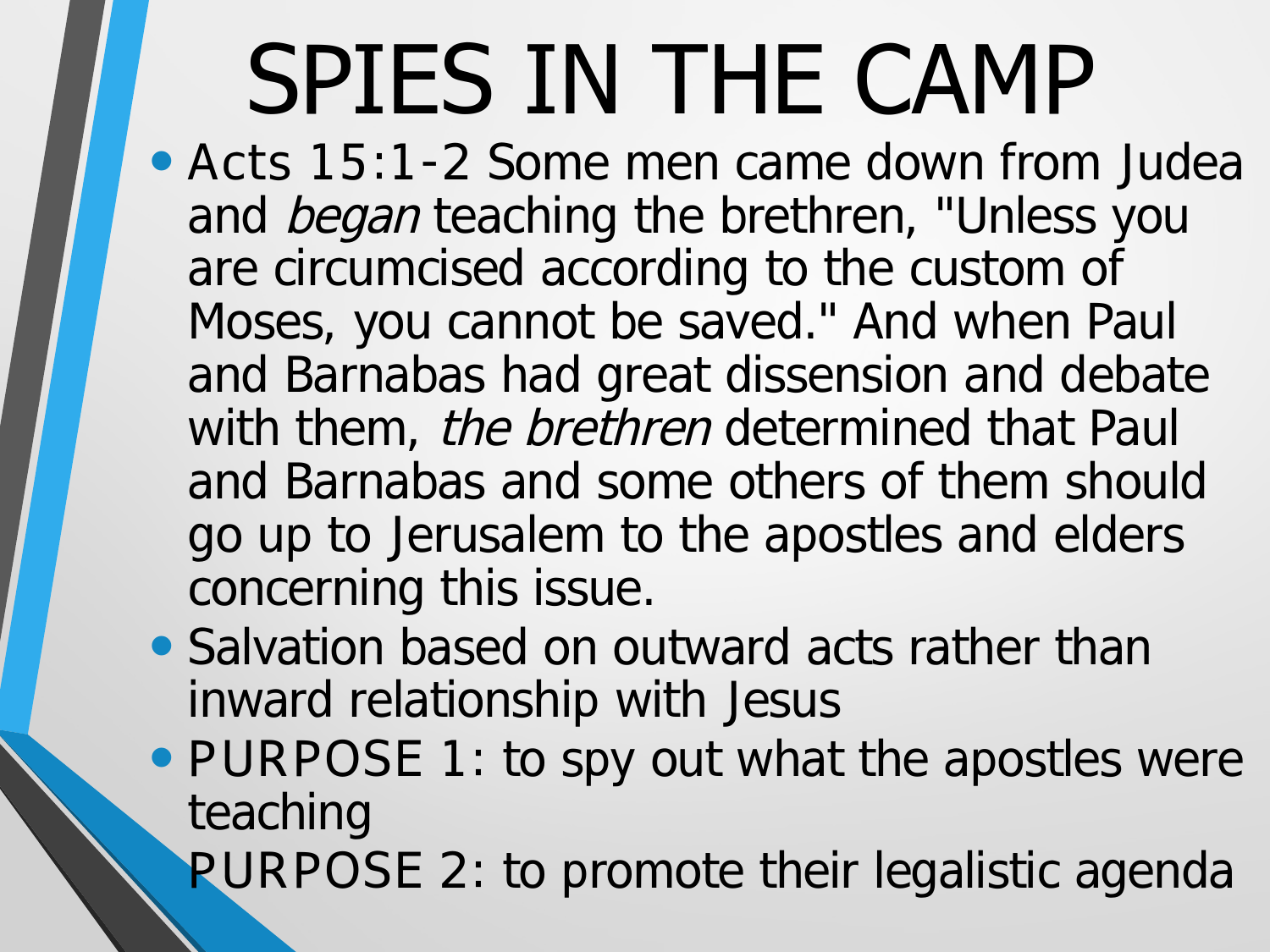

# SPIES IN THE CAMP

Acts 15:1-2 Some men came down from Judea and began teaching the brethren, "Unless you are circumcised according to the custom of Moses, you cannot be saved." And when Paul and Barnabas had great dissension and debate with them, the brethren determined that Paul and Barnabas and some others of them should go up to Jerusalem to the apostles and elders concerning this issue.
Salvation based on outward acts rather than inward relationship with Jesus
PURPOSE 1: to spy out what the apostles were teaching
PURPOSE 2: to promote their legalistic agenda